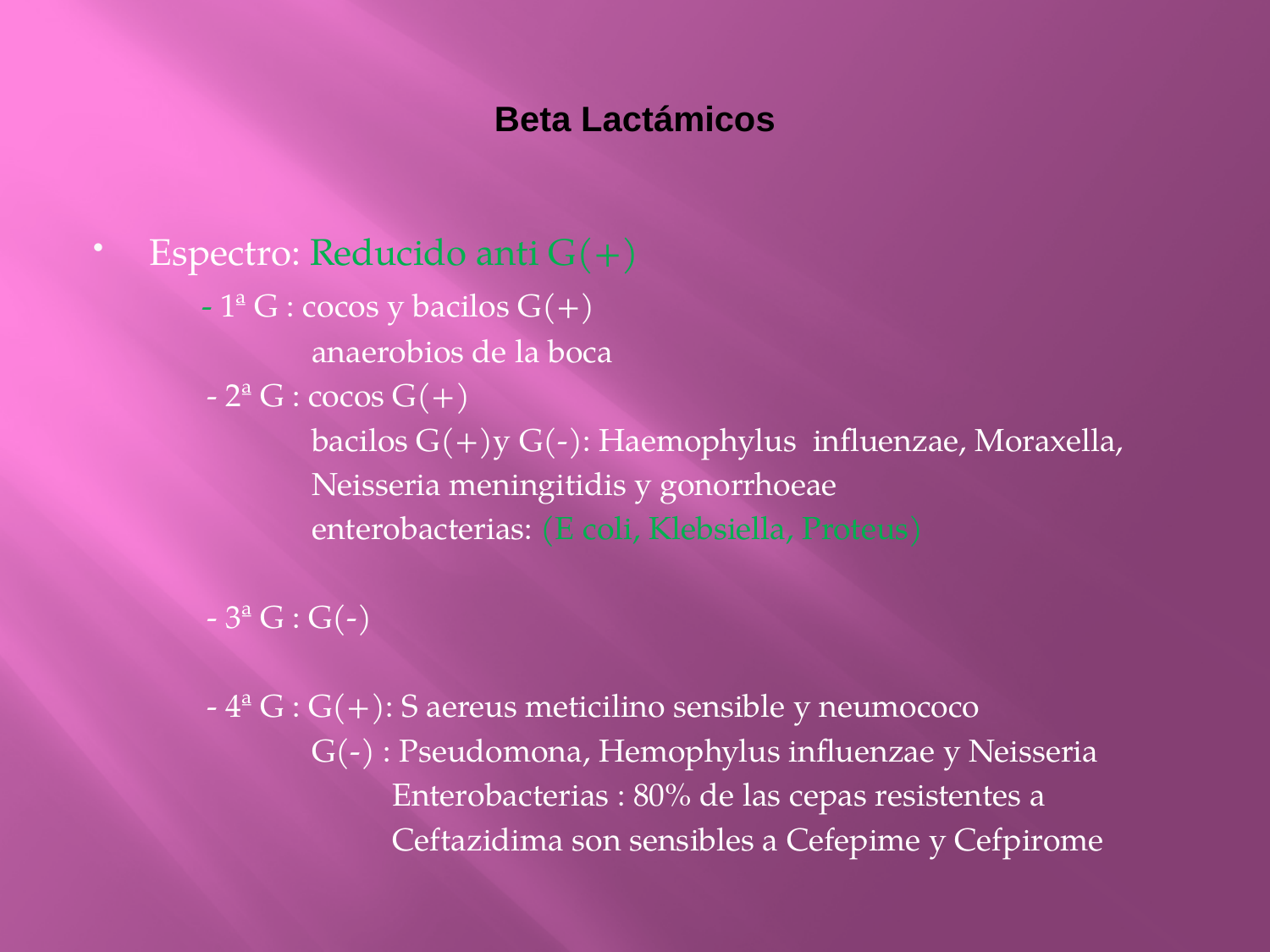

# Beta Lactámicos
Espectro: Reducido anti G(+)
             - 1ª G : cocos y bacilos G(+)
                           anaerobios de la boca
              - 2ª G : cocos G(+)
                           bacilos G(+)y G(-): Haemophylus  influenzae, Moraxella,
                           Neisseria meningitidis y gonorrhoeae
                           enterobacterias: (E coli, Klebsiella, Proteus)

              - 3ª G : G(-)

              - 4ª G : G(+): S aereus meticilino sensible y neumococo
                           G(-) : Pseudomona, Hemophylus influenzae y Neisseria
                                     Enterobacterias : 80% de las cepas resistentes a
                                     Ceftazidima son sensibles a Cefepime y Cefpirome